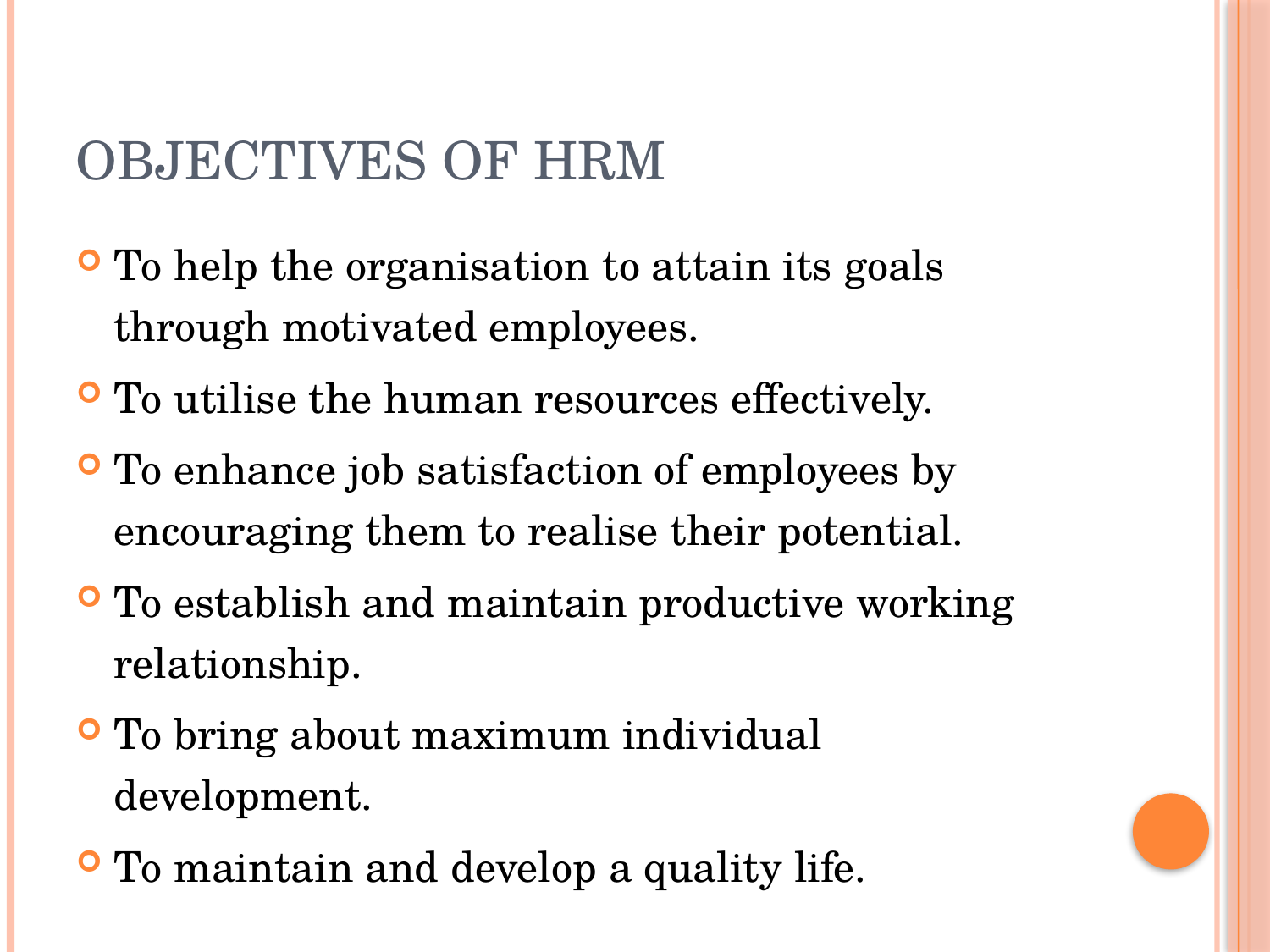

# OBJECTIVES OF HRM
To help the organisation to attain its goals through motivated employees.
To utilise the human resources effectively.
To enhance job satisfaction of employees by encouraging them to realise their potential.
To establish and maintain productive working relationship.
To bring about maximum individual development.
To maintain and develop a quality life.